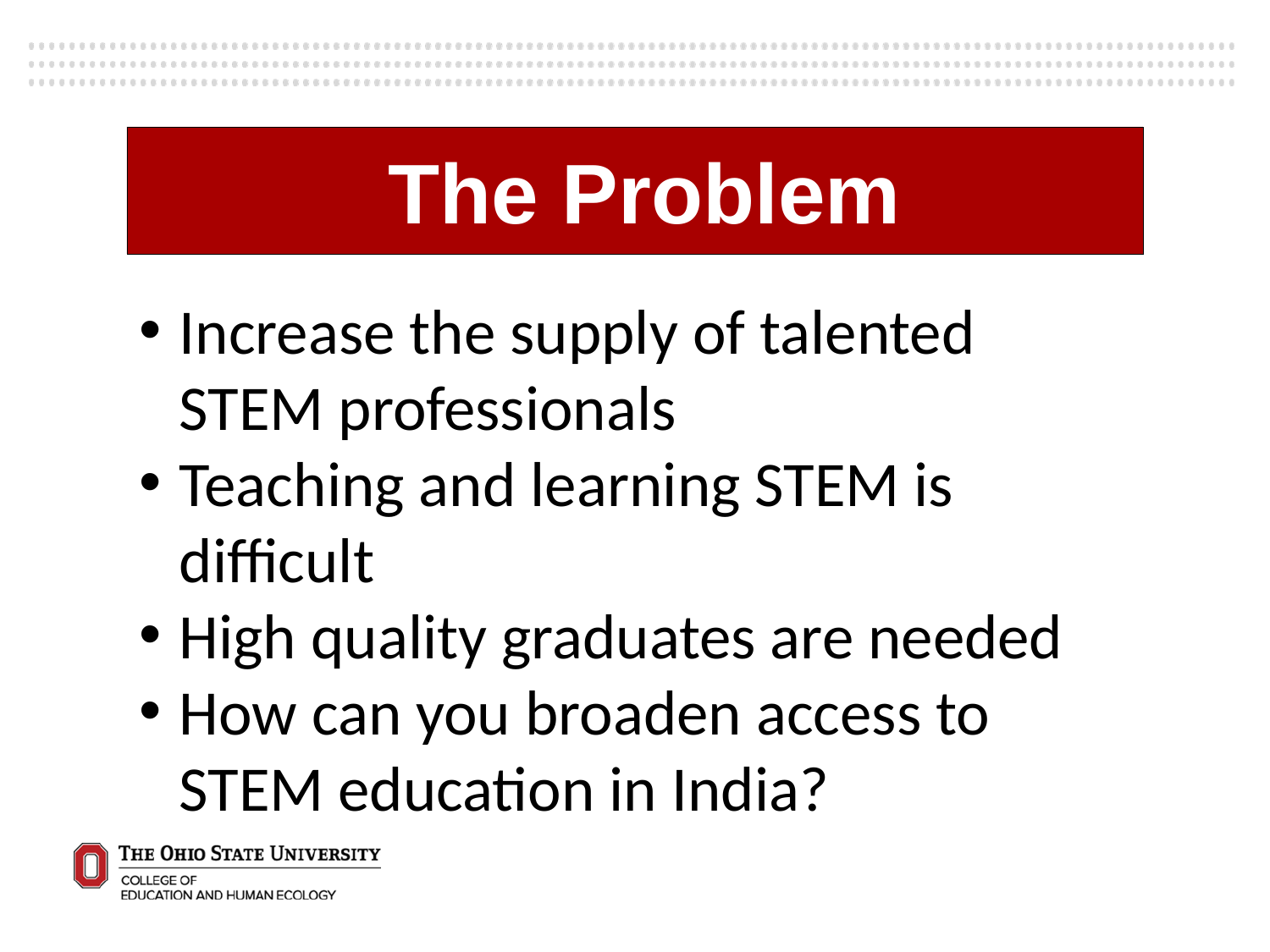

The Problem
Increase the supply of talented STEM professionals
Teaching and learning STEM is difficult
High quality graduates are needed
How can you broaden access to STEM education in India?